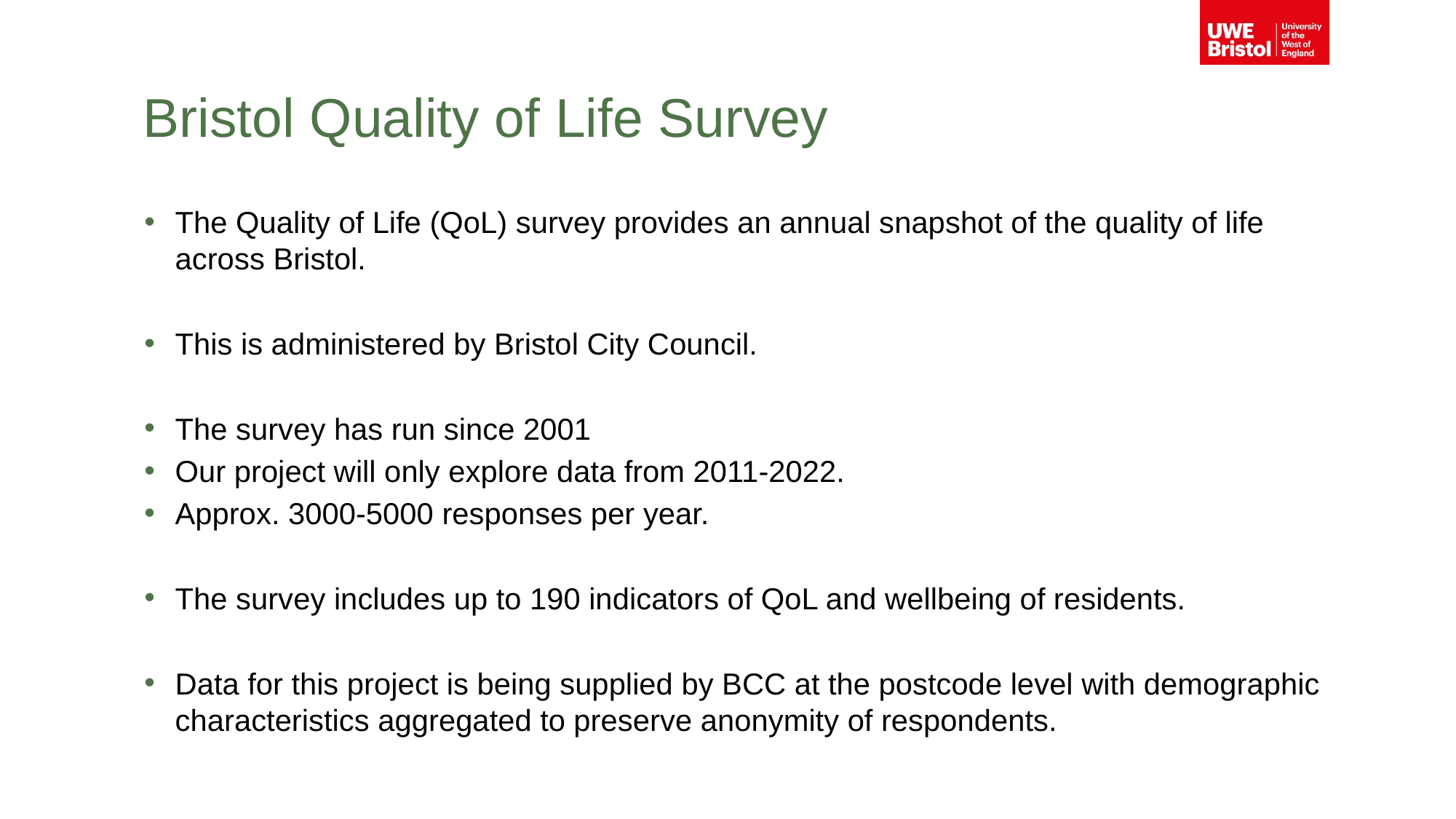

# Bristol Quality of Life Survey
The Quality of Life (QoL) survey provides an annual snapshot of the quality of life across Bristol.

This is administered by Bristol City Council.

The survey has run since 2001
Our project will only explore data from 2011-2022.
Approx. 3000-5000 responses per year.

The survey includes up to 190 indicators of QoL and wellbeing of residents.

Data for this project is being supplied by BCC at the postcode level with demographic characteristics aggregated to preserve anonymity of respondents.